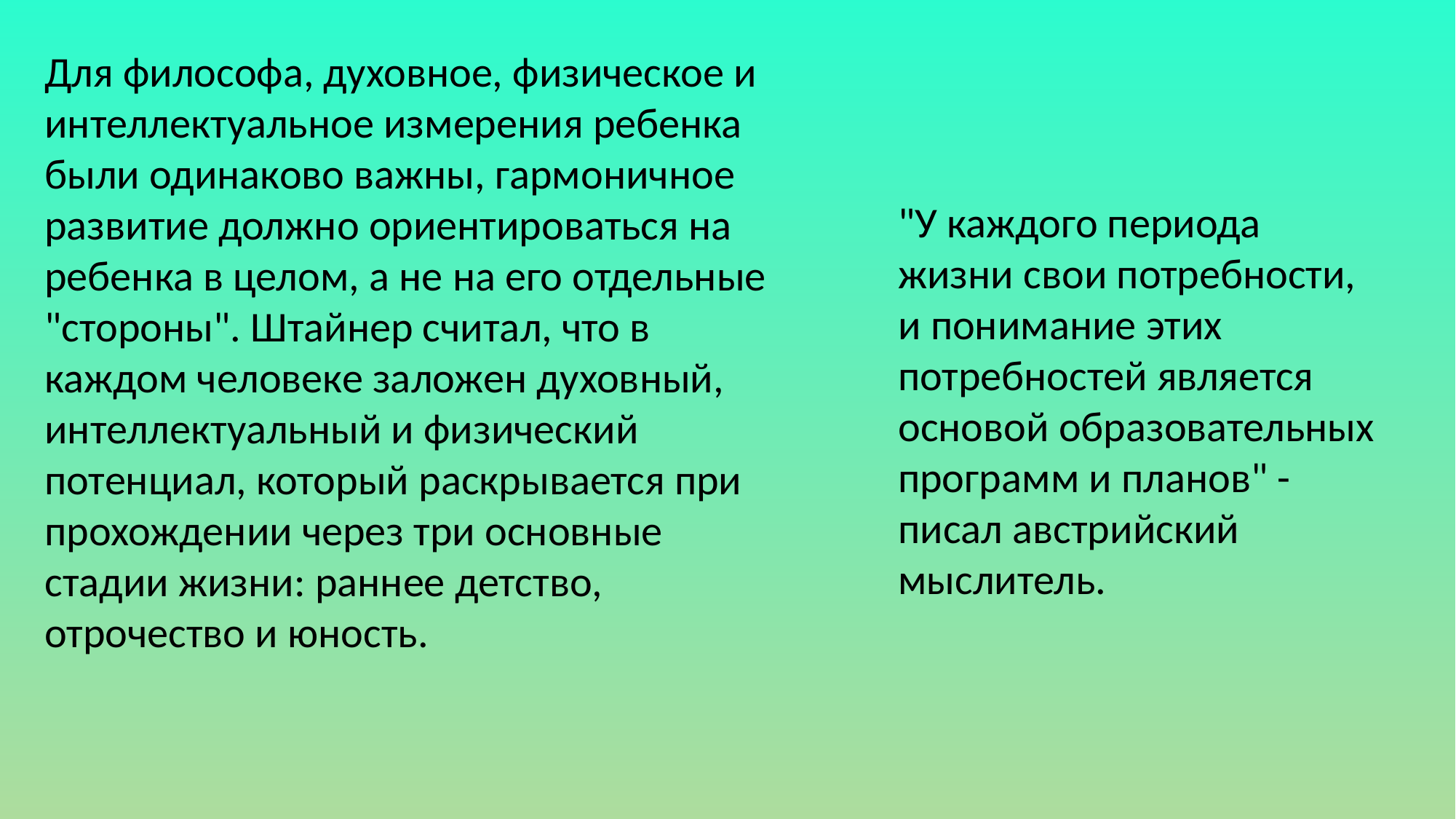

Для философа, духовное, физическое и интеллектуальное измерения ребенка были одинаково важны, гармоничное развитие должно ориентироваться на ребенка в целом, а не на его отдельные "стороны". Штайнер считал, что в каждом человеке заложен духовный, интеллектуальный и физический потенциал, который раскрывается при прохождении через три основные стадии жизни: раннее детство, отрочество и юность.
"У каждого периода жизни свои потребности, и понимание этих потребностей является основой образовательных программ и планов" - писал австрийский мыслитель.